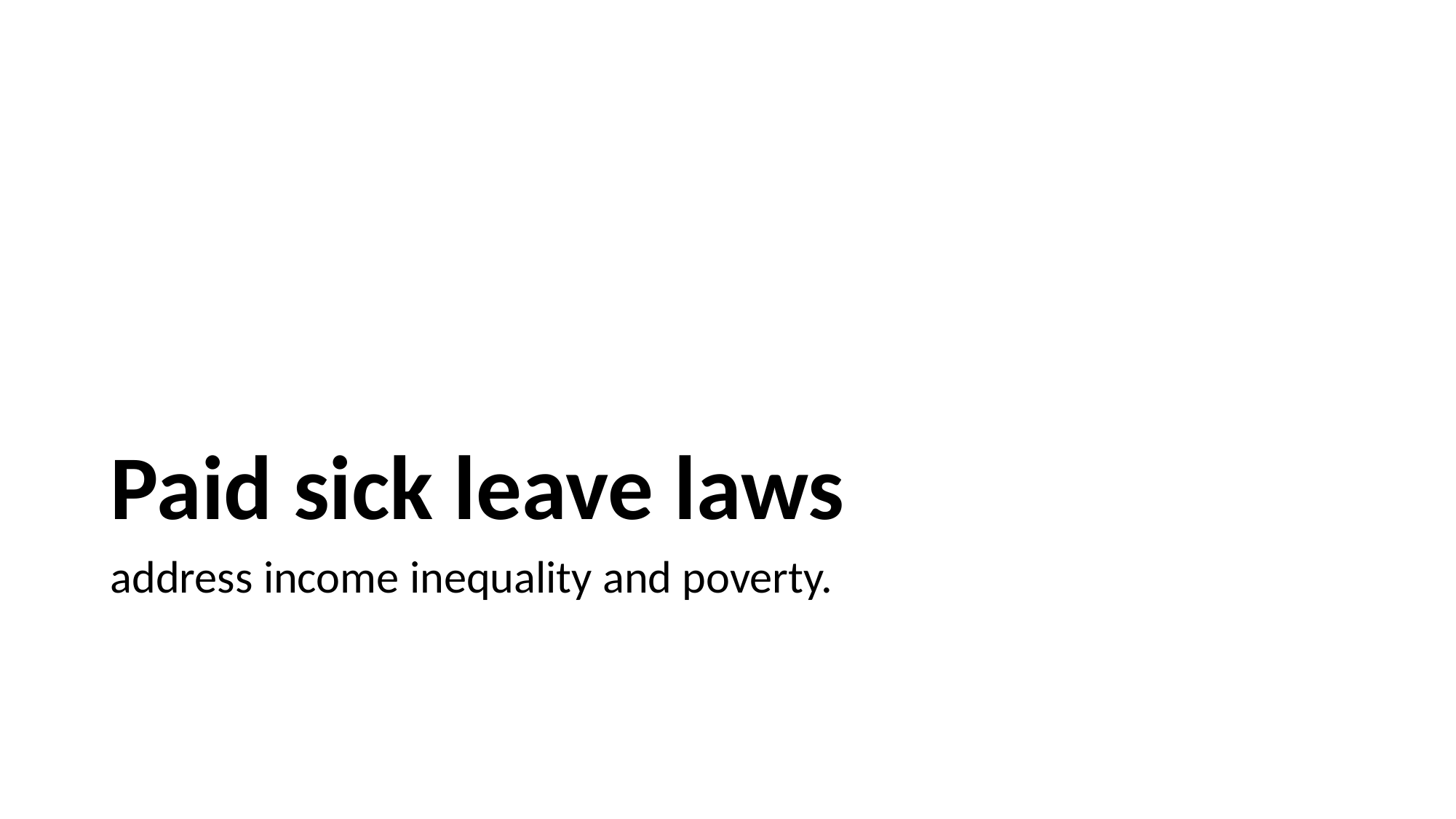

# Paid sick leave laws
address income inequality and poverty.